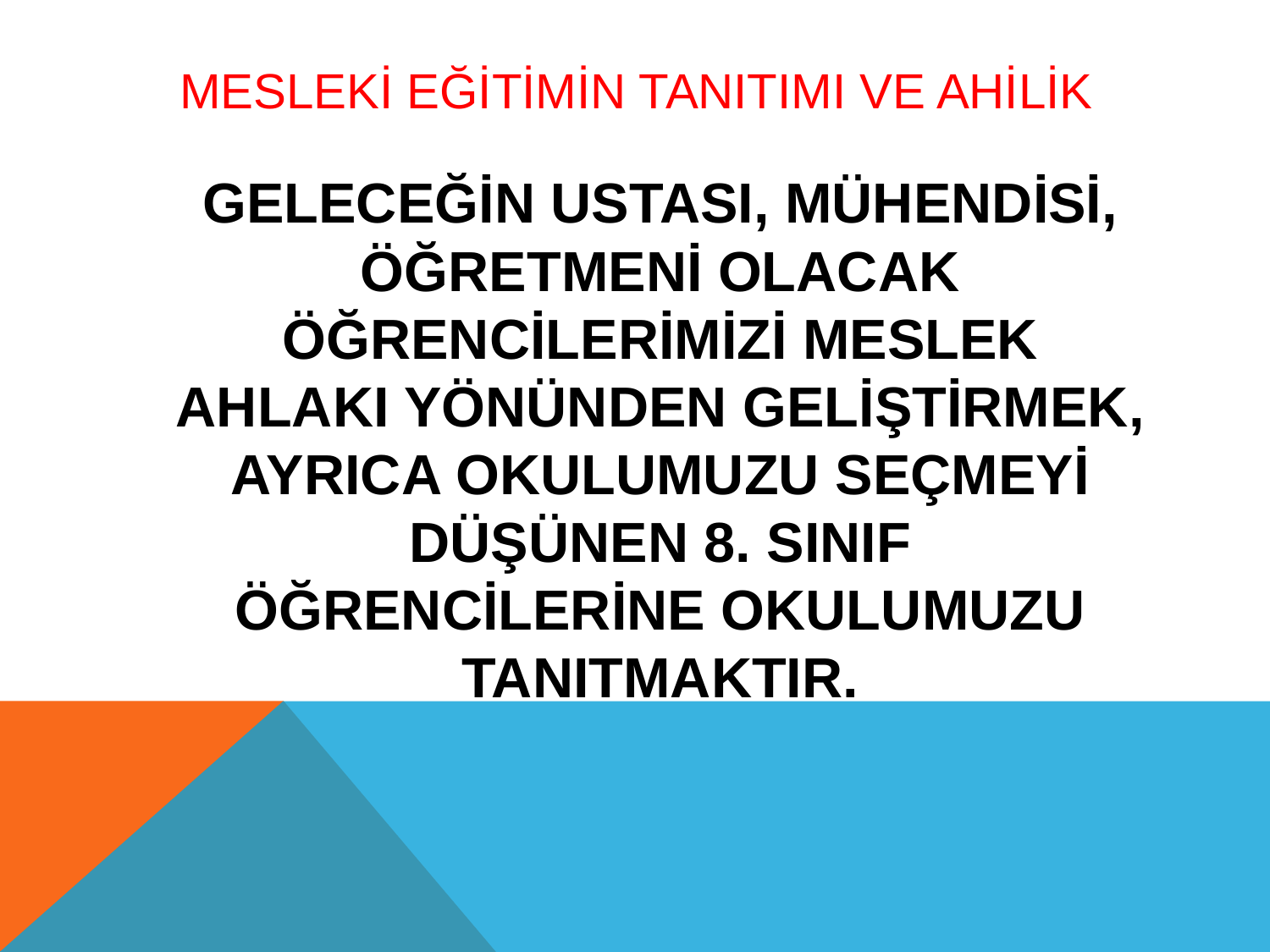

# MESLEKİ EĞİTİMİN TANITIMI VE AHİLİK
	GELECEĞİN USTASI, MÜHENDİSİ, ÖĞRETMENİ OLACAK ÖĞRENCİLERİMİZİ MESLEK AHLAKI YÖNÜNDEN GELİŞTİRMEK, AYRICA OKULUMUZU SEÇMEYİ DÜŞÜNEN 8. SINIF ÖĞRENCİLERİNE OKULUMUZU TANITMAKTIR.